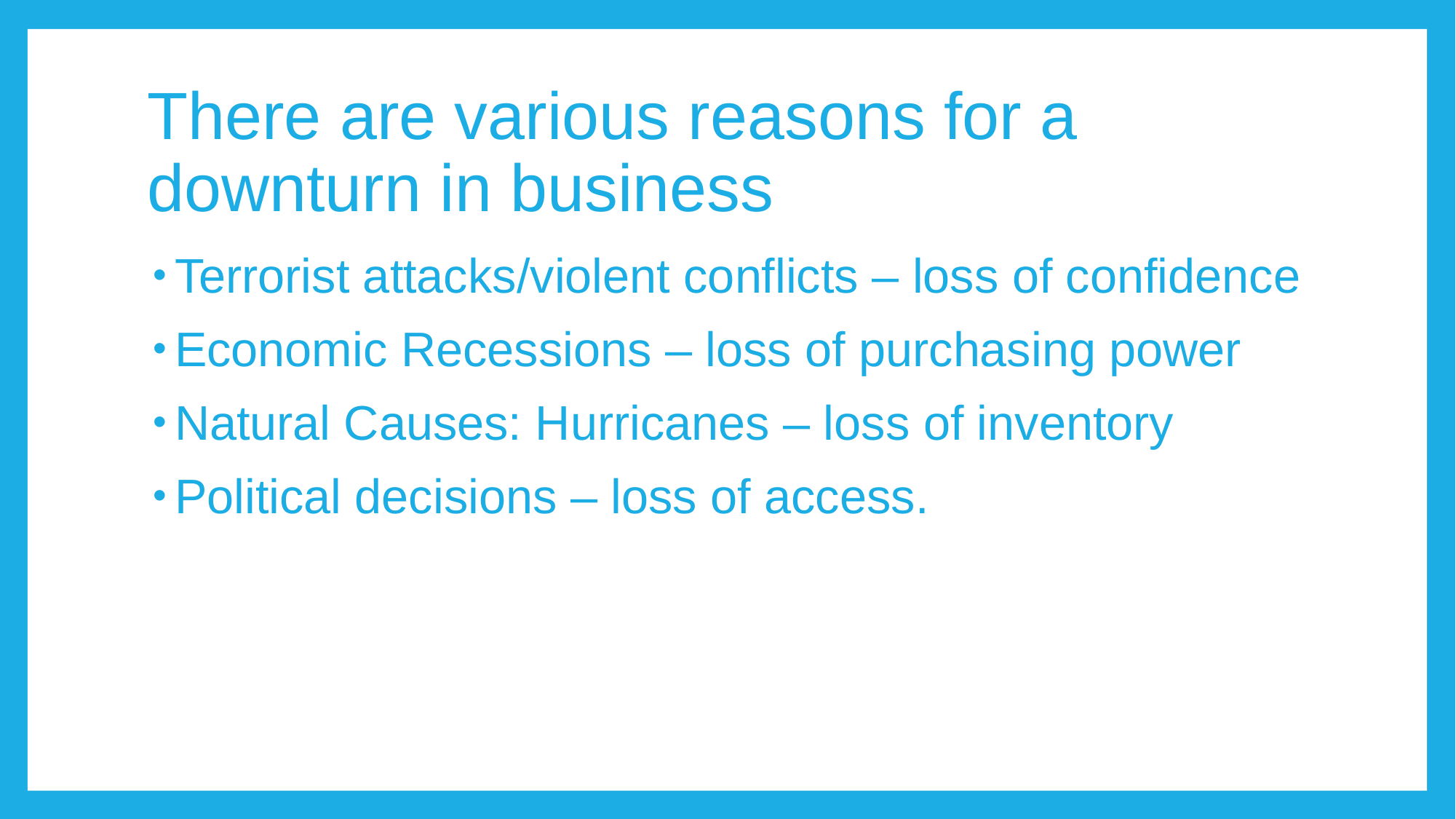

# There are various reasons for a downturn in business
Terrorist attacks/violent conflicts – loss of confidence
Economic Recessions – loss of purchasing power
Natural Causes: Hurricanes – loss of inventory
Political decisions – loss of access.